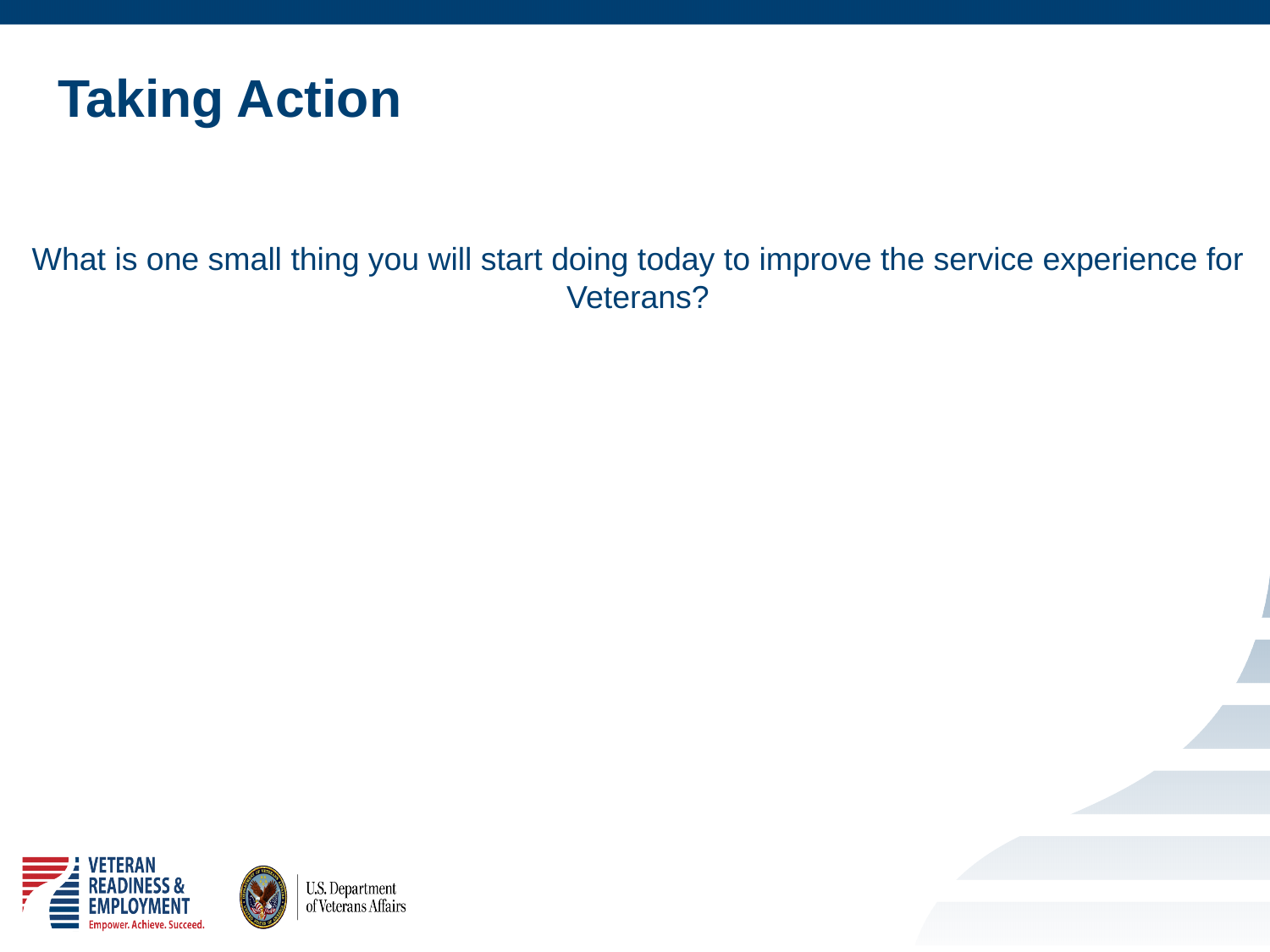

# Taking Action

What is one small thing you will start doing today to improve the service experience for Veterans?
18